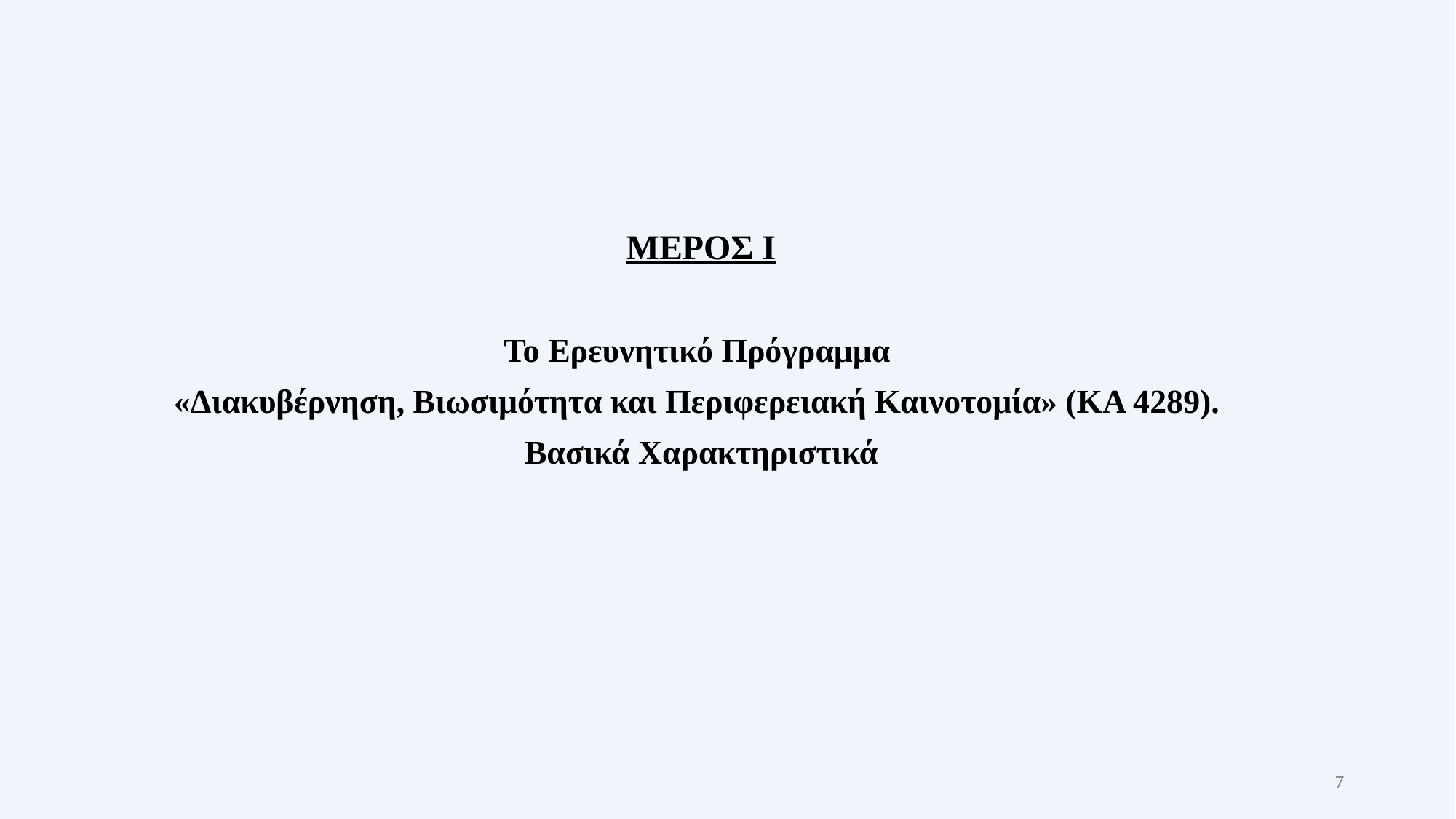

ΜΕΡΟΣ Ι

Το Ερευνητικό Πρόγραμμα
«Διακυβέρνηση, Βιωσιμότητα και Περιφερειακή Καινοτομία» (ΚΑ 4289).
Βασικά Χαρακτηριστικά
7